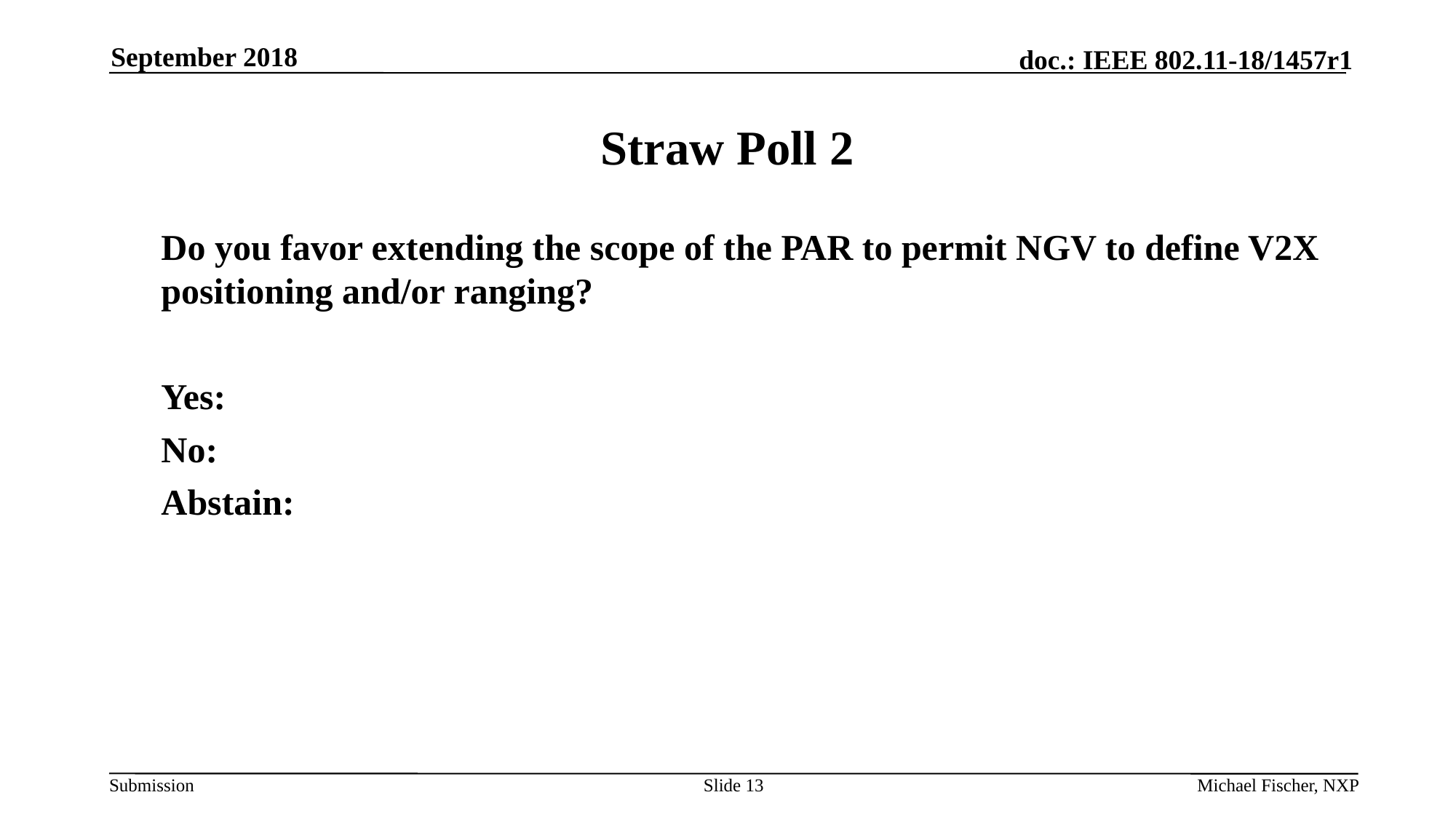

September 2018
# Straw Poll 2
	Do you favor extending the scope of the PAR to permit NGV to define V2X positioning and/or ranging?

	Yes:
	No:
	Abstain:
Slide 13
Michael Fischer, NXP